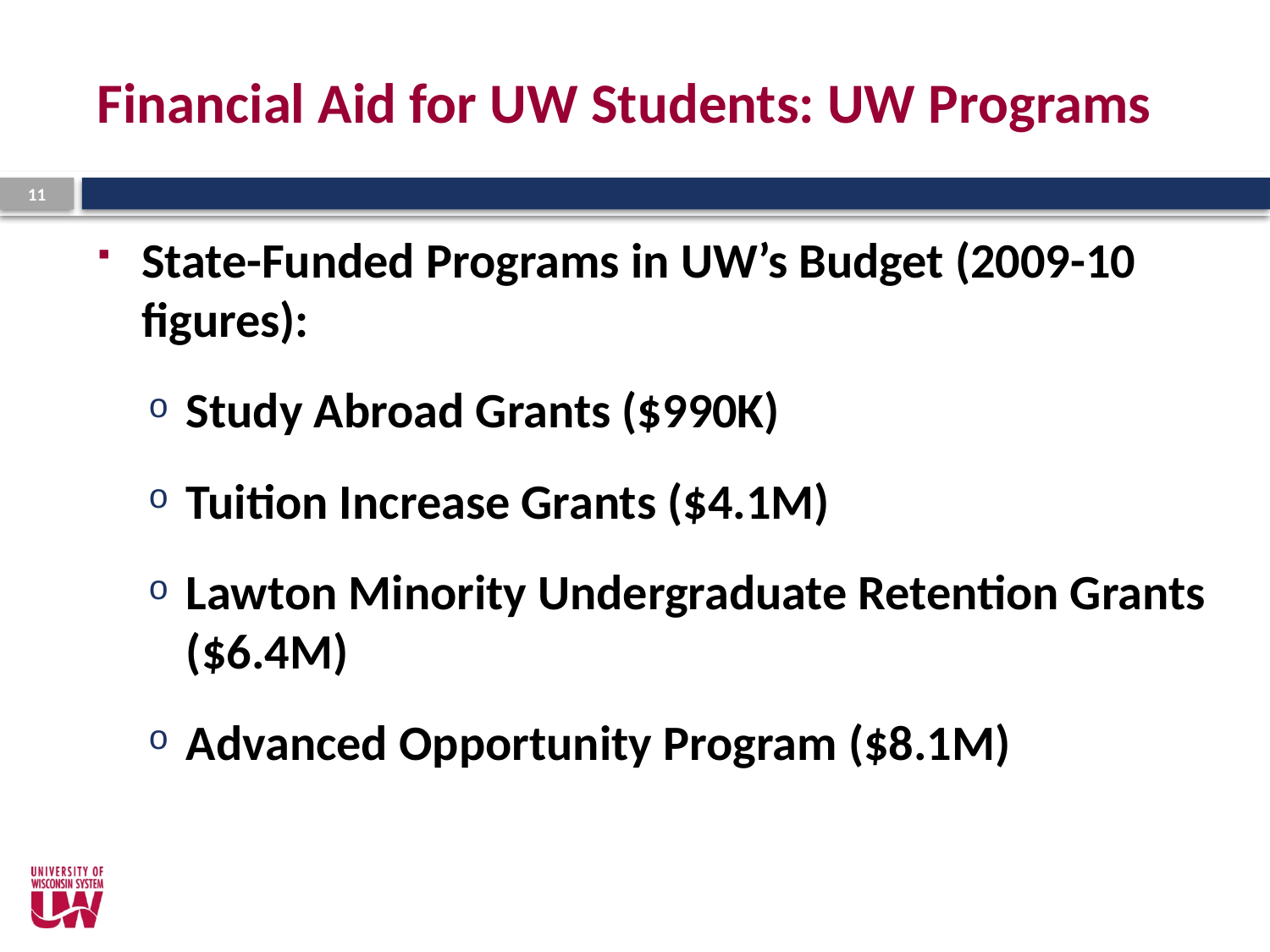

# Financial Aid for UW Students: UW Programs
11
State-Funded Programs in UW’s Budget (2009-10 figures):
Study Abroad Grants ($990K)
Tuition Increase Grants ($4.1M)
Lawton Minority Undergraduate Retention Grants ($6.4M)
Advanced Opportunity Program ($8.1M)